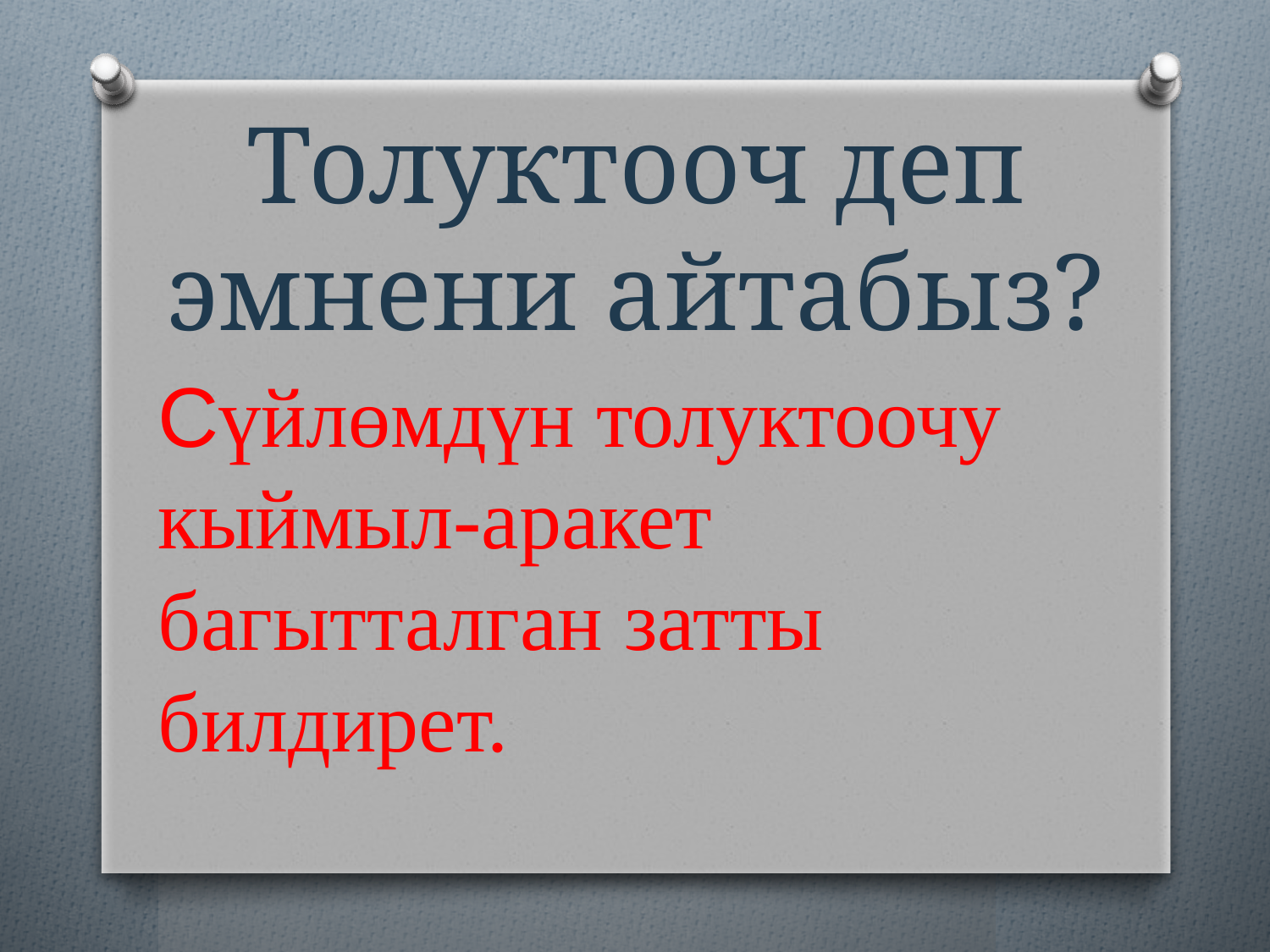

# Толуктооч деп эмнени айтабыз?
Сүйлөмдүн толуктоочу кыймыл-аракет багытталган затты билдирет.